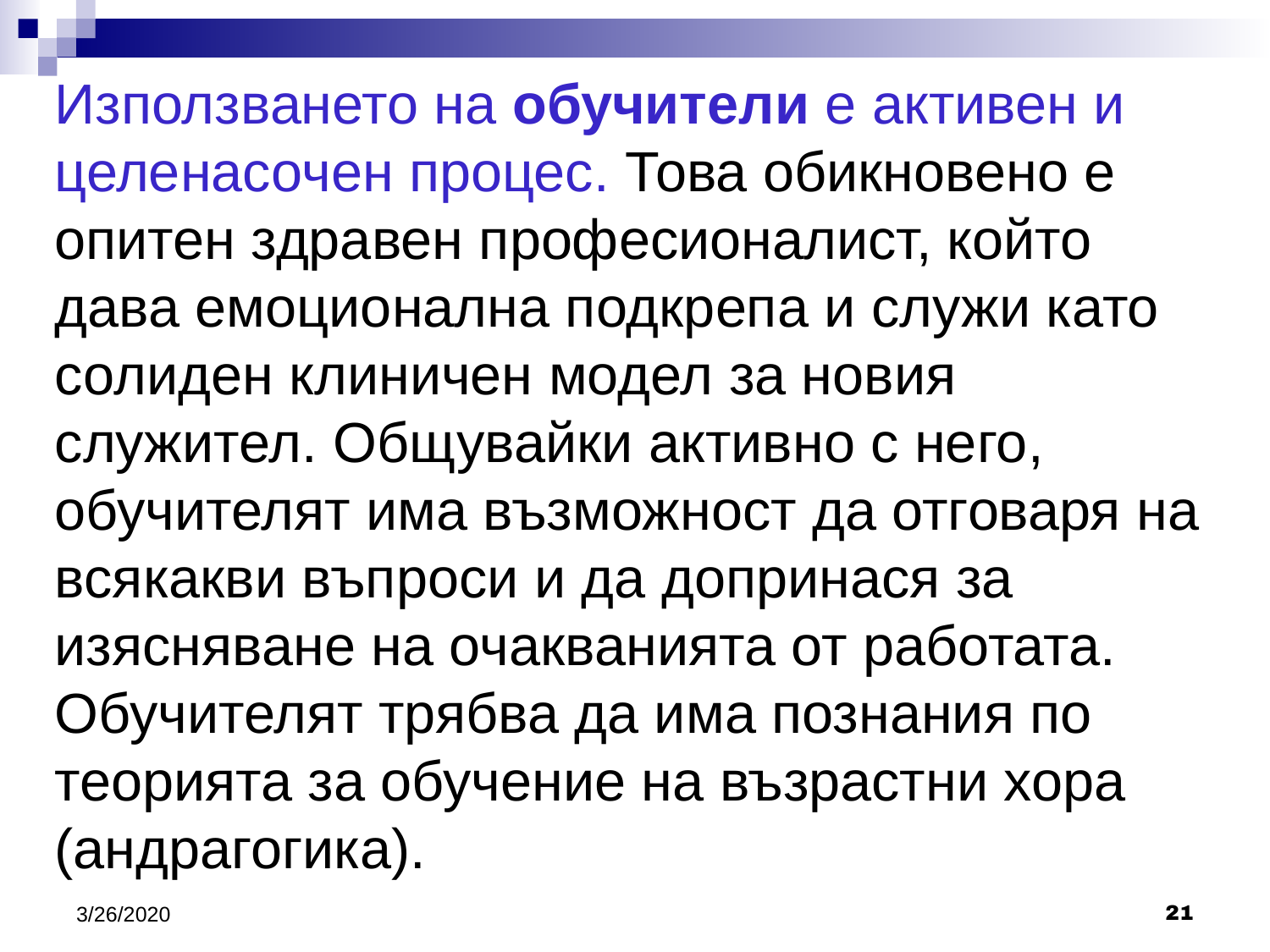

# Използването на обучители е активен и целенасочен процес. Това обикновено е опитен здравен професионалист, който дава емоционална подкрепа и служи като солиден клиничен модел за новия служител. Общувайки активно с него, обучителят има възможност да отговаря на всякакви въпроси и да допринася за изясняване на очакванията от работата. Обучителят трябва да има познания по теорията за обучение на възрастни хора (андрагогика).
3/26/2020
21